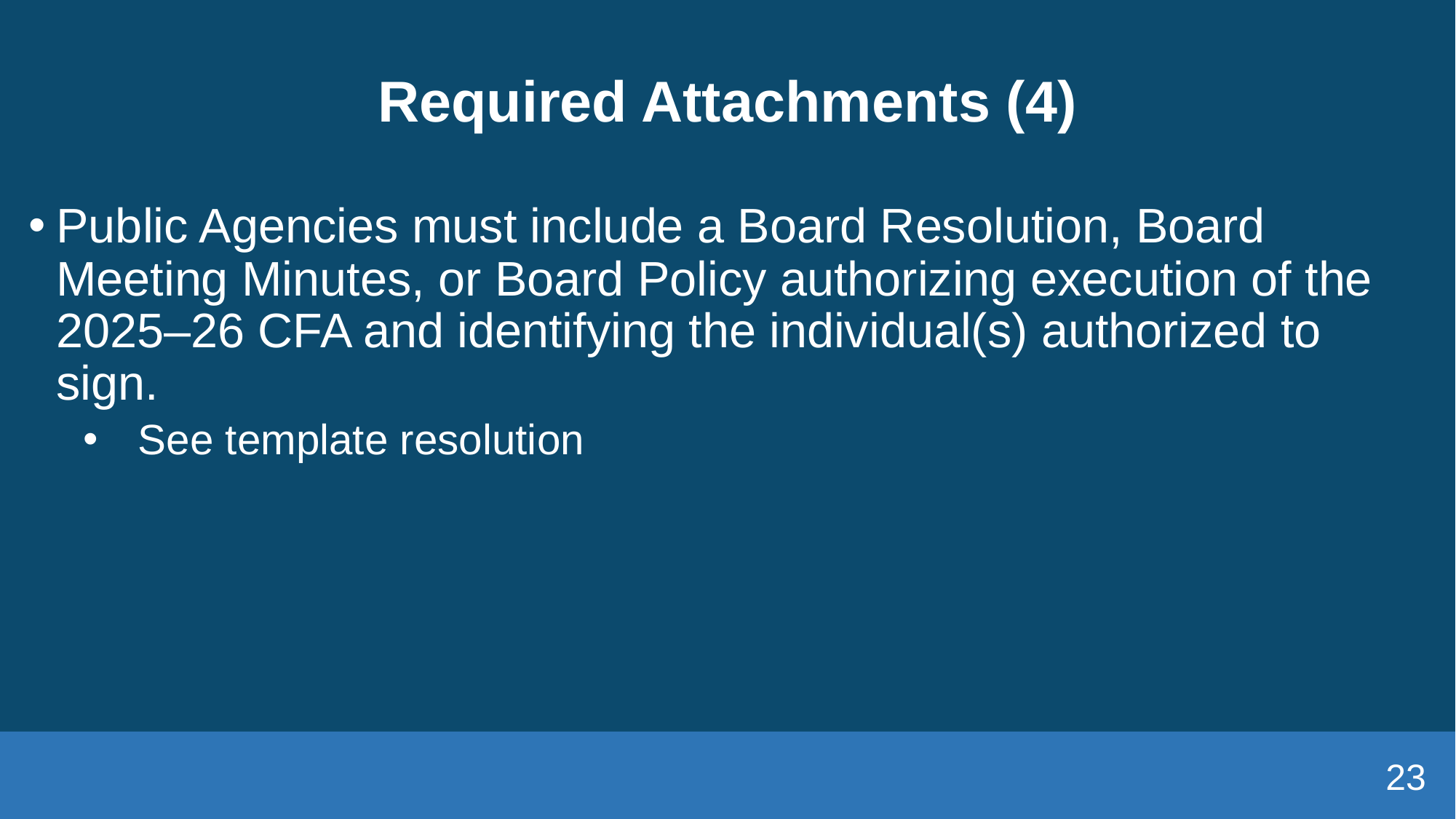

# Required Attachments (4)
Public Agencies must include a Board Resolution, Board Meeting Minutes, or Board Policy authorizing execution of the 2025–26 CFA and identifying the individual(s) authorized to sign.
See template resolution

23